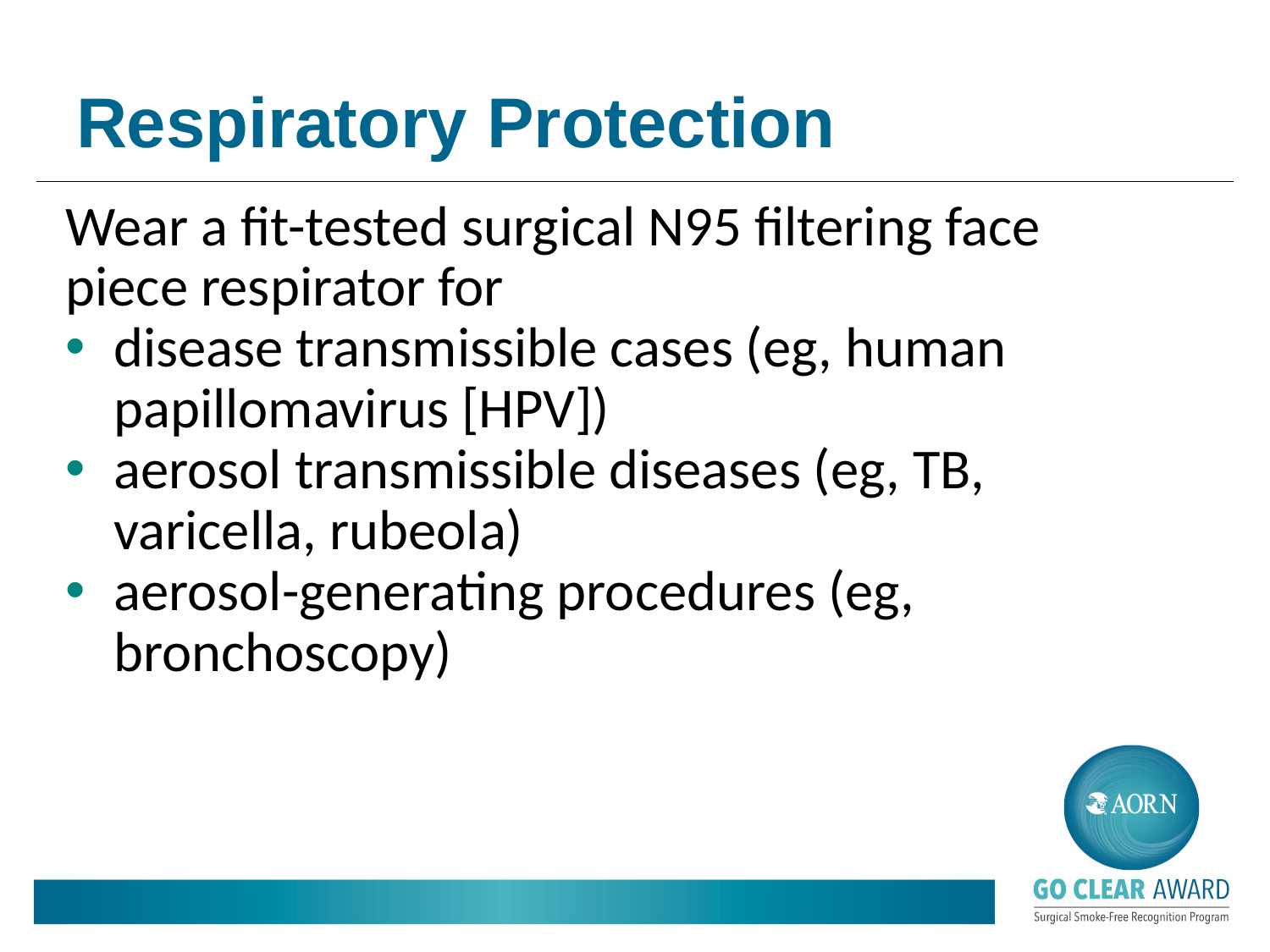

# Respiratory Protection
Wear a fit-tested surgical N95 filtering face piece respirator for
disease transmissible cases (eg, human papillomavirus [HPV])
aerosol transmissible diseases (eg, TB, varicella, rubeola)
aerosol-generating procedures (eg, bronchoscopy)